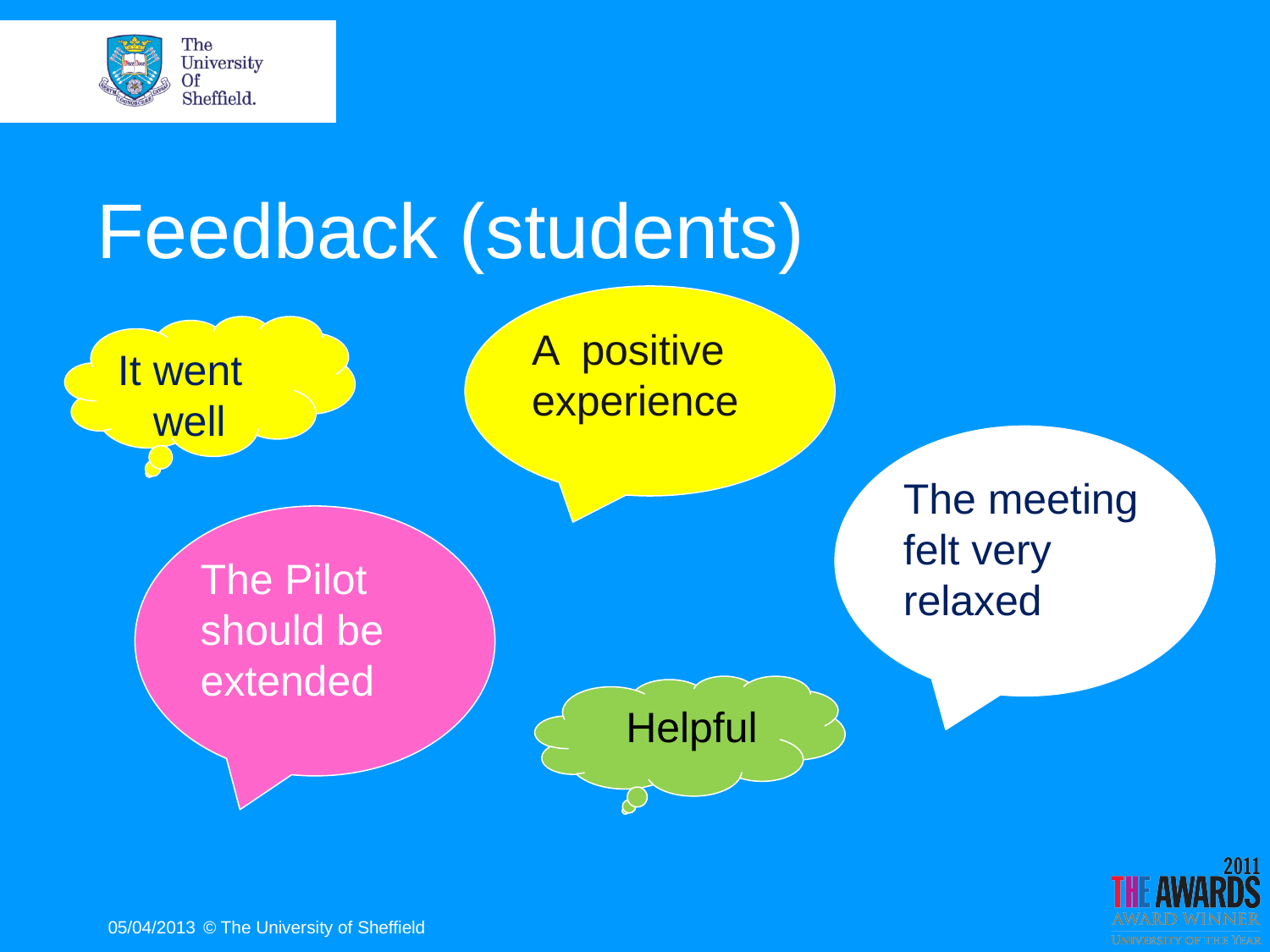

# Feedback (students)
A  positive experience
It went
   well
The meeting felt very relaxed
The Pilot should be extended
   Helpful
05/04/2013
© The University of Sheffield